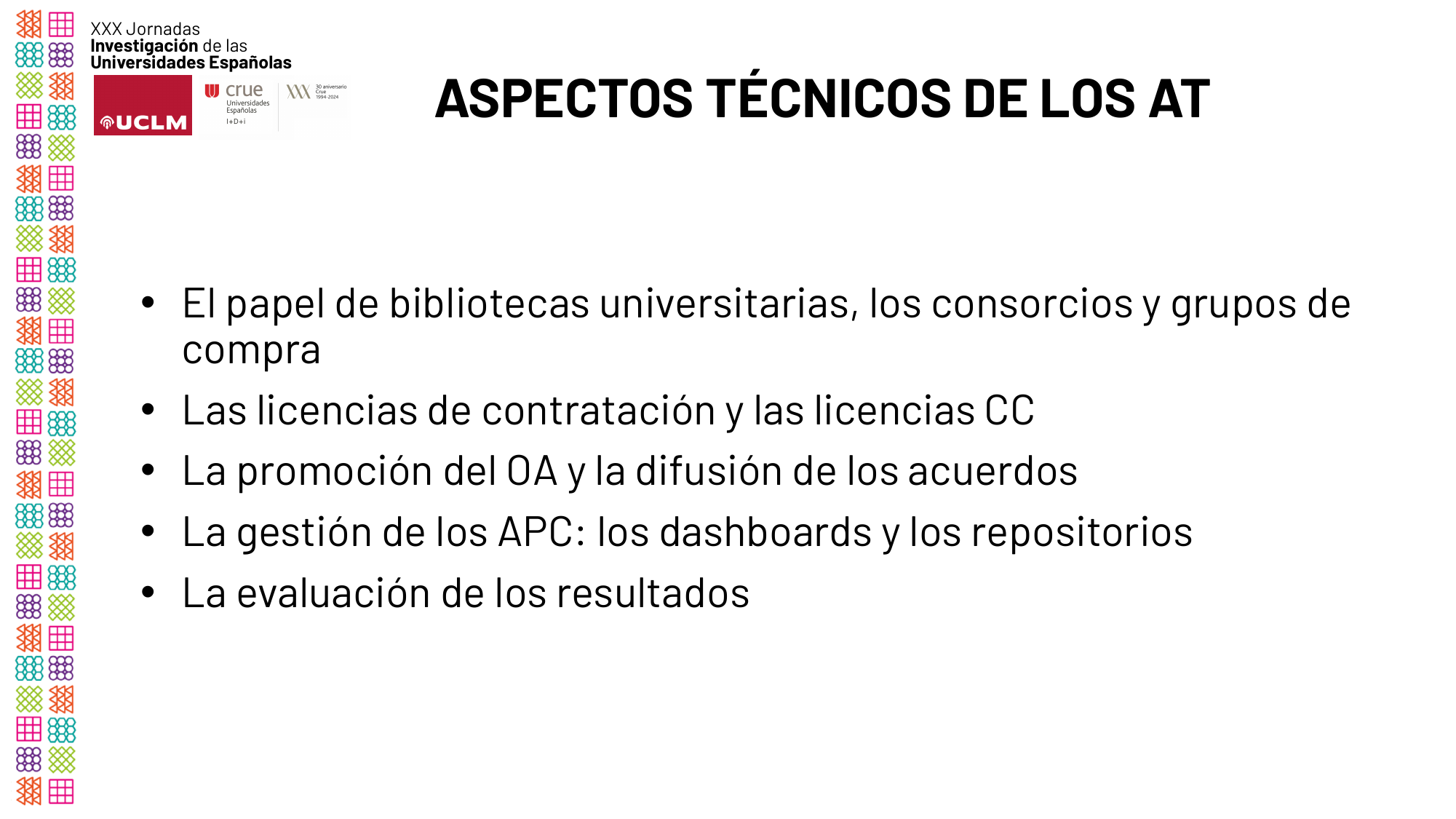

ASPECTOS TÉCNICOS DE LOS AT
El papel de bibliotecas universitarias, los consorcios y grupos de compra
Las licencias de contratación y las licencias CC
La promoción del OA y la difusión de los acuerdos
La gestión de los APC: los dashboards y los repositorios
La evaluación de los resultados